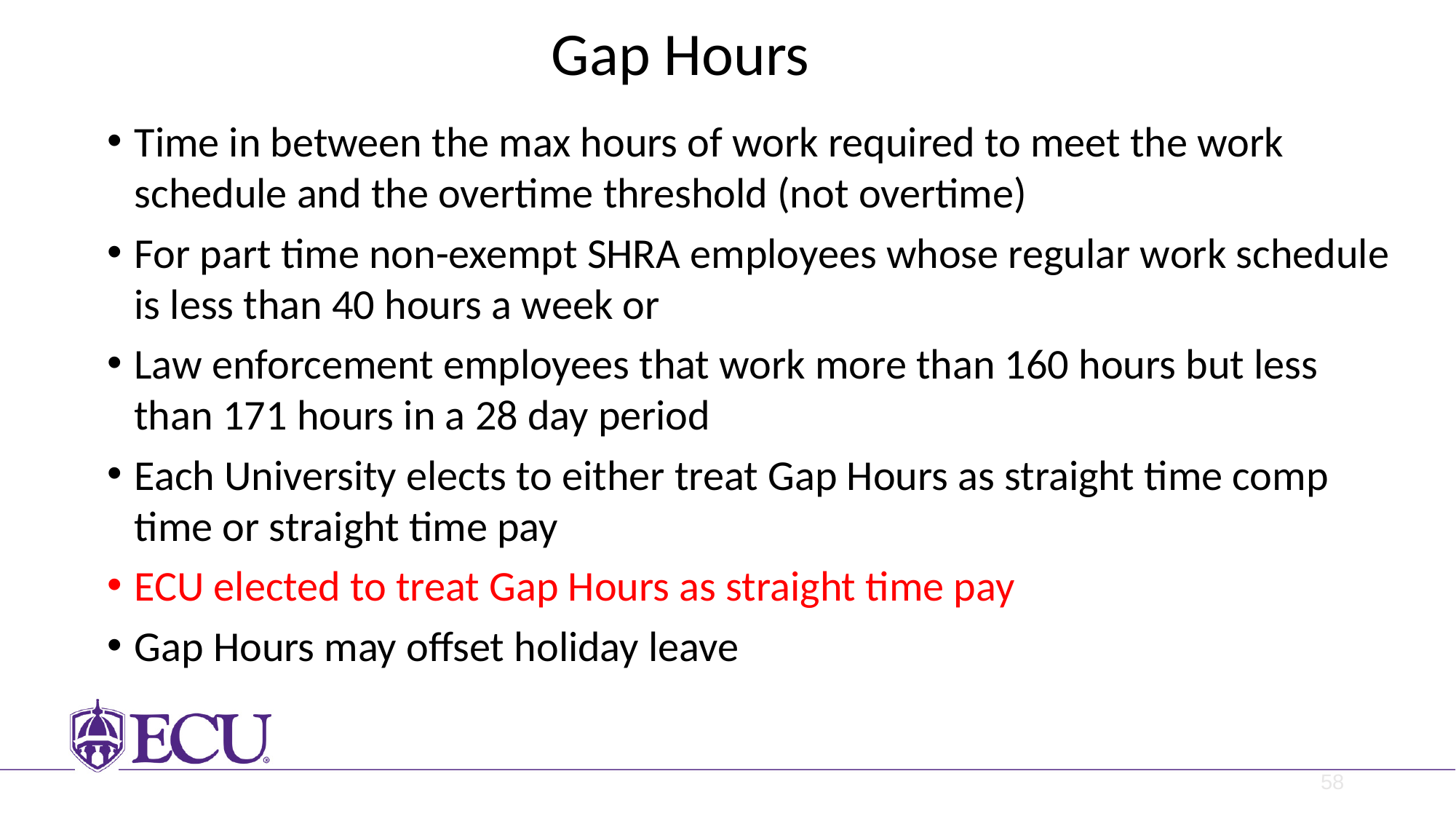

# Gap Hours
Time in between the max hours of work required to meet the work schedule and the overtime threshold (not overtime)
For part time non-exempt SHRA employees whose regular work schedule is less than 40 hours a week or
Law enforcement employees that work more than 160 hours but less than 171 hours in a 28 day period
Each University elects to either treat Gap Hours as straight time comp time or straight time pay
ECU elected to treat Gap Hours as straight time pay
Gap Hours may offset holiday leave

58